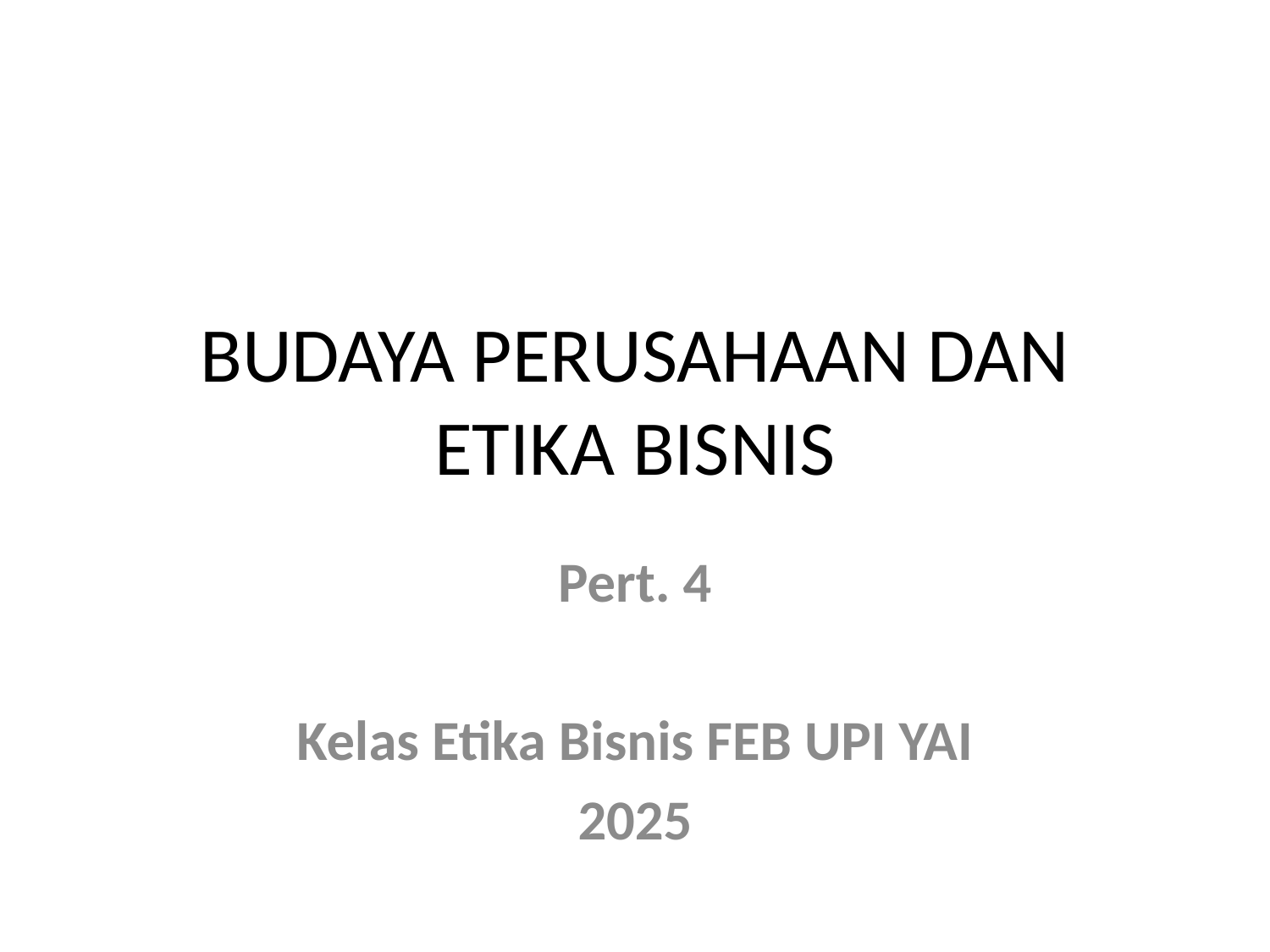

# BUDAYA PERUSAHAAN DAN ETIKA BISNIS
Pert. 4

Kelas Etika Bisnis FEB UPI YAI
2025